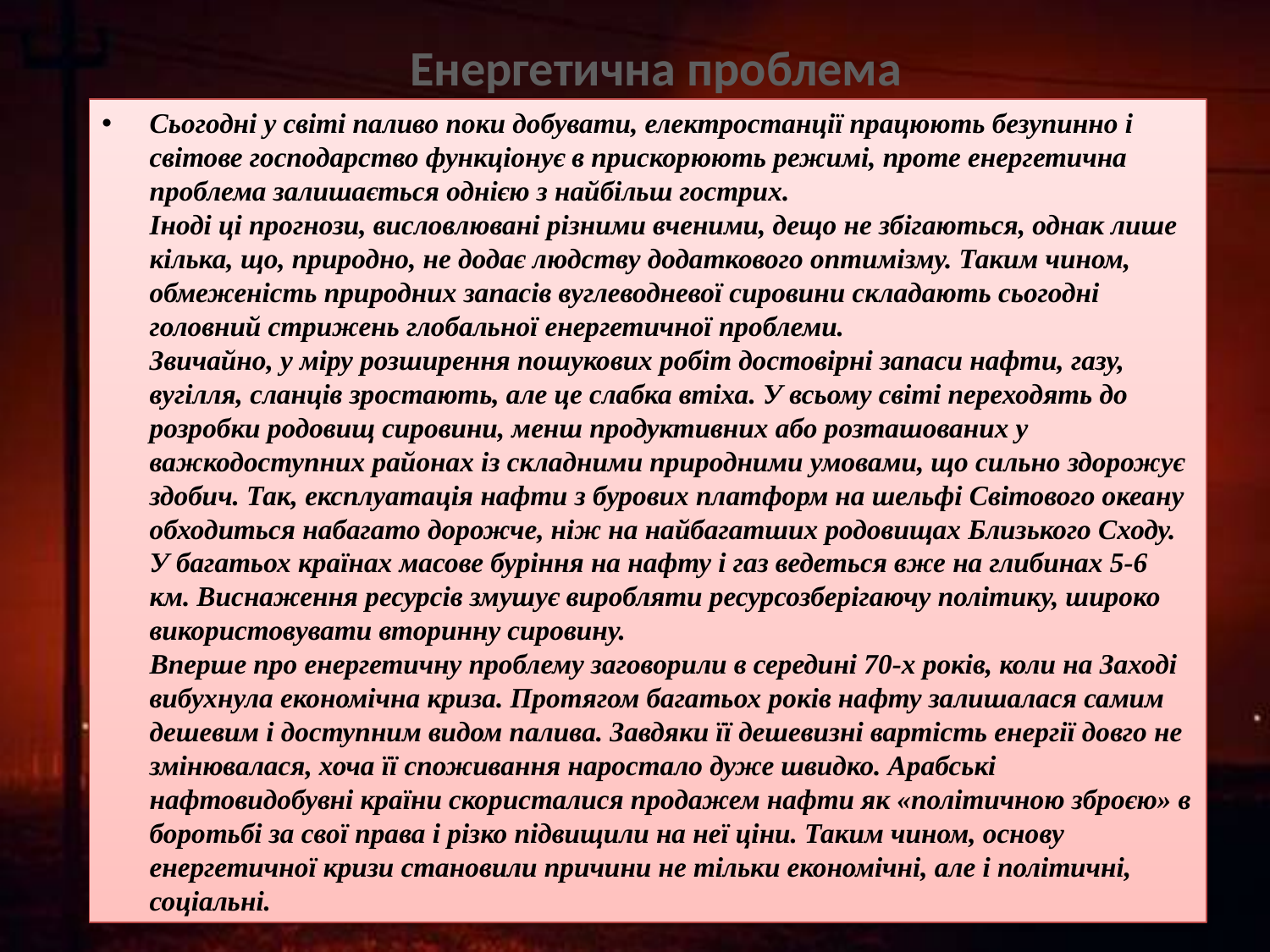

Енергетична проблема
Сьогодні у світі паливо поки добувати, електростанції працюють безупинно і світове господарство функціонує в прискорюють режимі, проте енергетична проблема залишається однією з найбільш гострих.
Іноді ці прогнози, висловлювані різними вченими, дещо не збігаються, однак лише кілька, що, природно, не додає людству додаткового оптимізму. Таким чином, обмеженість природних запасів вуглеводневої сировини складають сьогодні головний стрижень глобальної енергетичної проблеми.
Звичайно, у міру розширення пошукових робіт достовірні запаси нафти, газу, вугілля, сланців зростають, але це слабка втіха. У всьому світі переходять до розробки родовищ сировини, менш продуктивних або розташованих у важкодоступних районах із складними природними умовами, що сильно здорожує здобич. Так, експлуатація нафти з бурових платформ на шельфі Світового океану обходиться набагато дорожче, ніж на найбагатших родовищах Близького Сходу. У багатьох країнах масове буріння на нафту і газ ведеться вже на глибинах 5-6 км. Виснаження ресурсів змушує виробляти ресурсозберігаючу політику, широко використовувати вторинну сировину.
Вперше про енергетичну проблему заговорили в середині 70-х років, коли на Заході вибухнула економічна криза. Протягом багатьох років нафту залишалася самим дешевим і доступним видом палива. Завдяки її дешевизні вартість енергії довго не змінювалася, хоча її споживання наростало дуже швидко. Арабські нафтовидобувні країни скористалися продажем нафти як «політичною зброєю» в боротьбі за свої права і різко підвищили на неї ціни. Таким чином, основу енергетичної кризи становили причини не тільки економічні, але і політичні, соціальні.